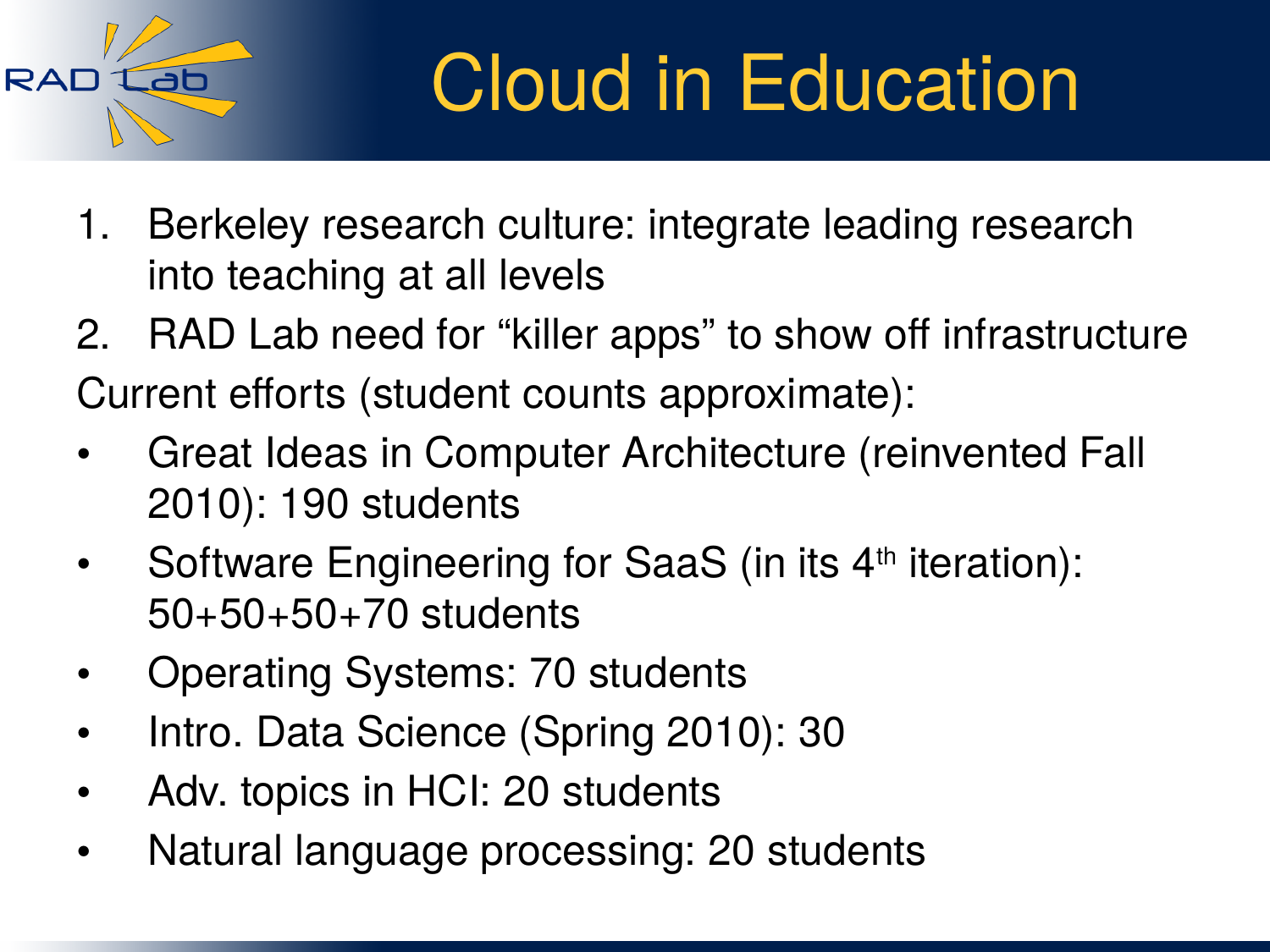

# Cloud in Education
Berkeley research culture: integrate leading research into teaching at all levels
RAD Lab need for “killer apps” to show off infrastructure
Current efforts (student counts approximate):
Great Ideas in Computer Architecture (reinvented Fall 2010): 190 students
Software Engineering for SaaS (in its 4th iteration): 50+50+50+70 students
Operating Systems: 70 students
Intro. Data Science (Spring 2010): 30
Adv. topics in HCI: 20 students
Natural language processing: 20 students